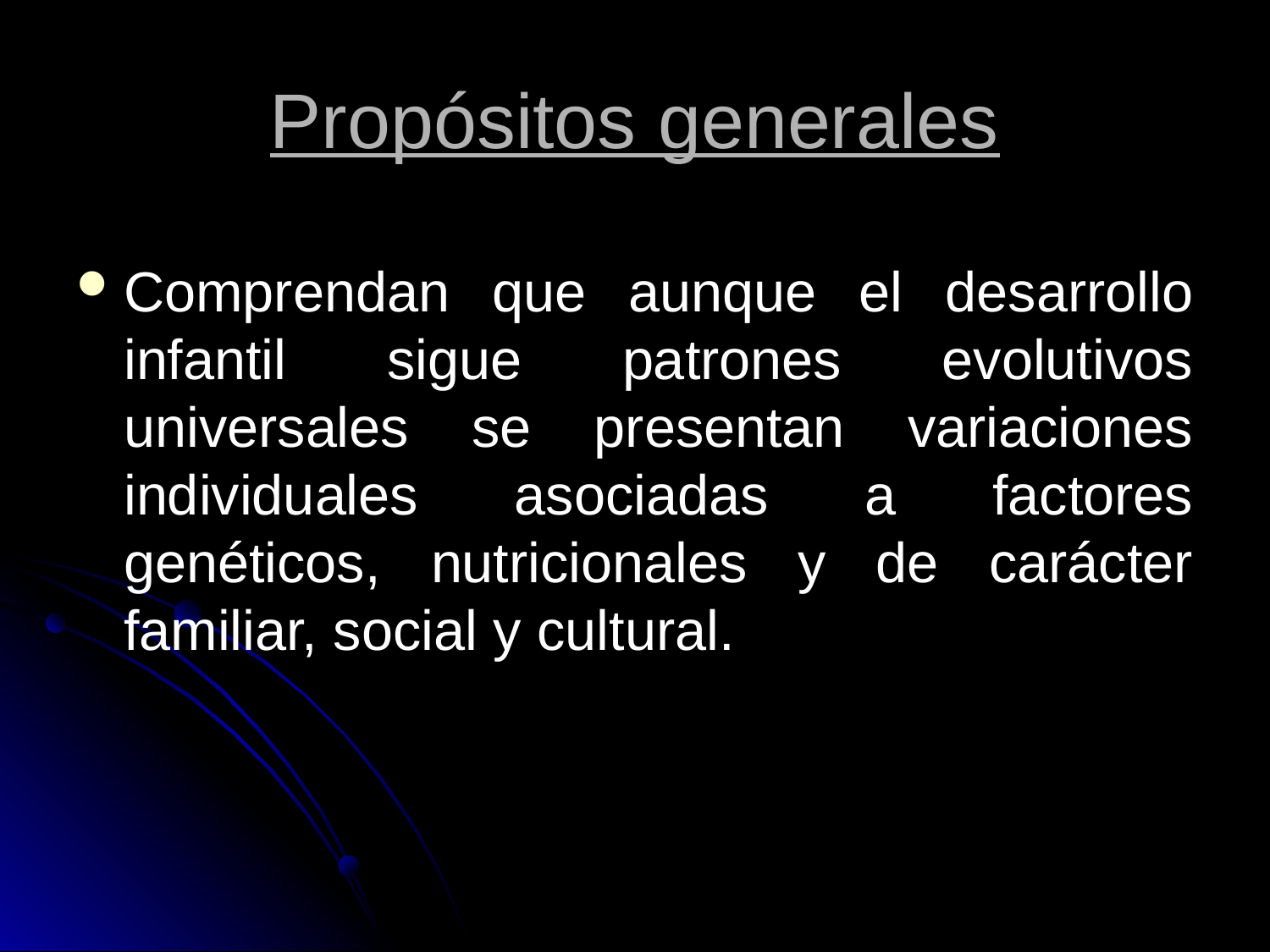

# Propósitos generales
Comprendan que aunque el desarrollo infantil sigue patrones evolutivos universales se presentan variaciones individuales asociadas a factores genéticos, nutricionales y de carácter familiar, social y cultural.